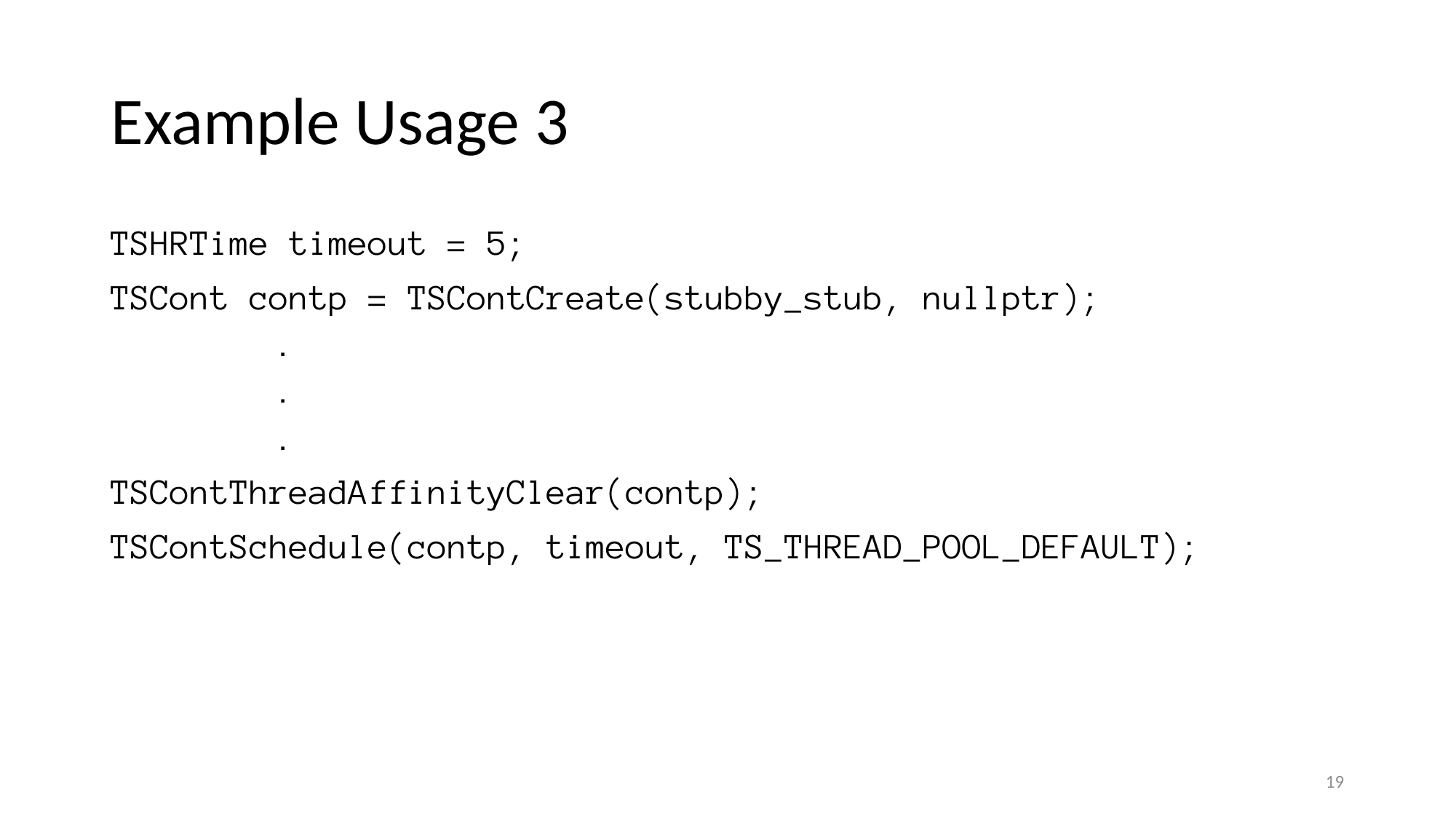

# Example Usage 3
TSHRTime timeout = 5;
TSCont contp = TSContCreate(stubby_stub, nullptr);
.
.
.
TSContThreadAffinityClear(contp);
TSContSchedule(contp, timeout, TS_THREAD_POOL_DEFAULT);
19